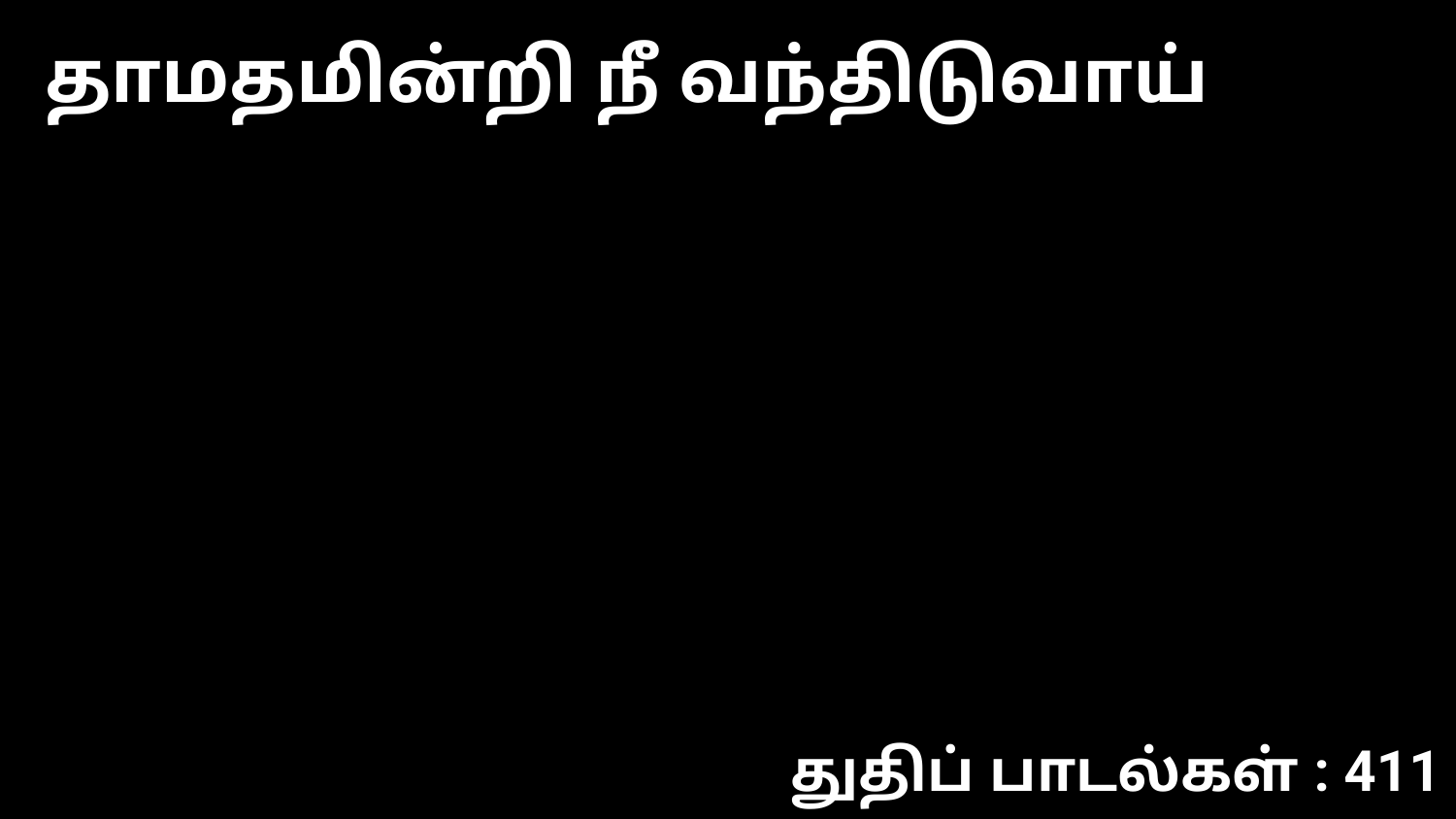

தாமதமின்றி நீ வந்திடுவாய்
துதிப் பாடல்கள் : 411